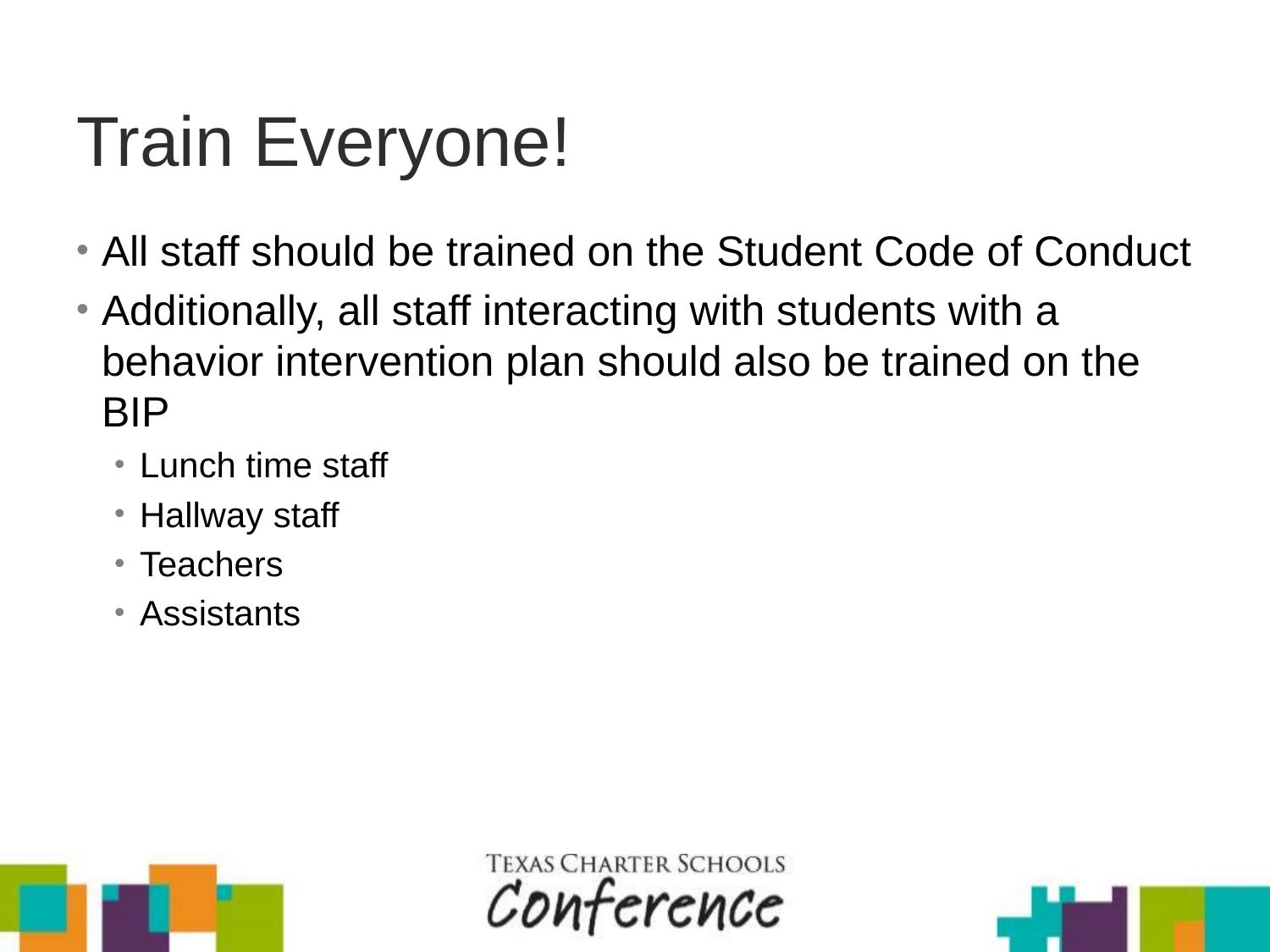

# Train Everyone!
All staff should be trained on the Student Code of Conduct
Additionally, all staff interacting with students with a behavior intervention plan should also be trained on the BIP
Lunch time staff
Hallway staff
Teachers
Assistants